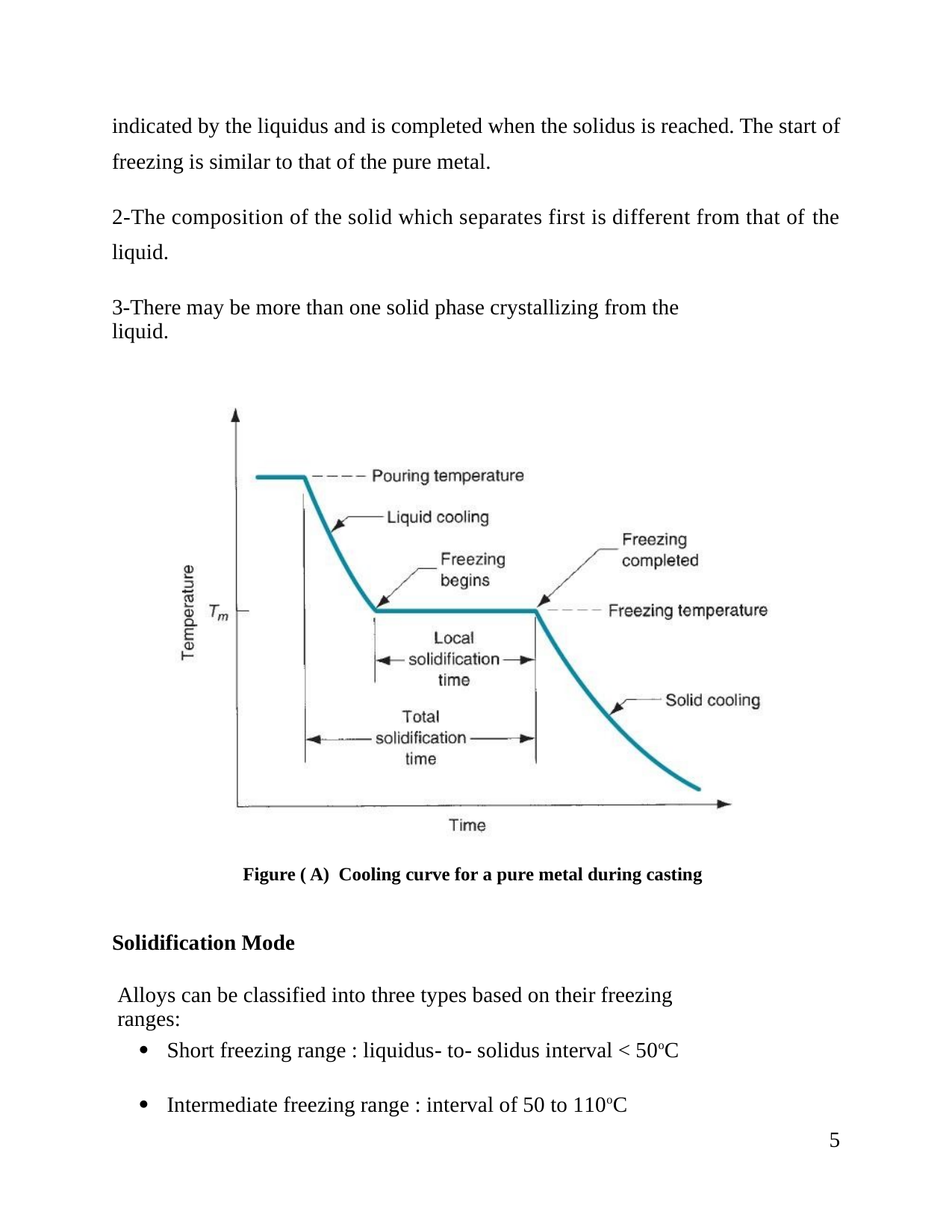

indicated by the liquidus and is completed when the solidus is reached. The start of
freezing is similar to that of the pure metal.
2-The composition of the solid which separates first is different from that
liquid.
of
the
3-There may be more than one solid phase crystallizing from the liquid.

Figure ( A)  Cooling curve for a pure metal during casting
Solidification Mode
Alloys can be classified into three types based on their freezing ranges:
•   Short freezing range : liquidus- to- solidus interval < 50oC
•   Intermediate freezing range : interval of 50 to 110oC
5